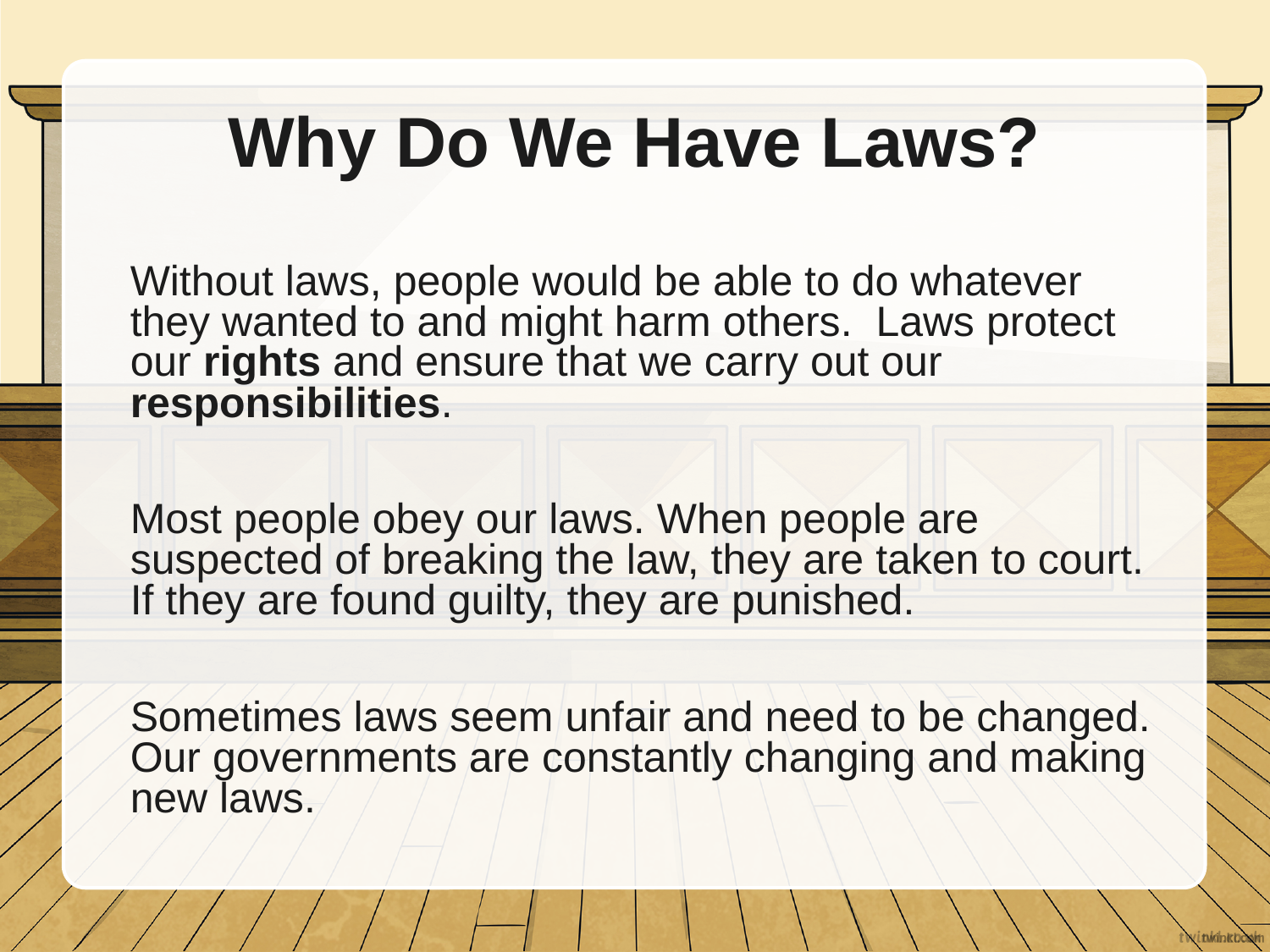

# Why Do We Have Laws?
	Without laws, people would be able to do whatever they wanted to and might harm others.  Laws protect our rights and ensure that we carry out our responsibilities.

	Most people obey our laws. When people are suspected of breaking the law, they are taken to court. If they are found guilty, they are punished.

	Sometimes laws seem unfair and need to be changed. Our governments are constantly changing and making new laws.